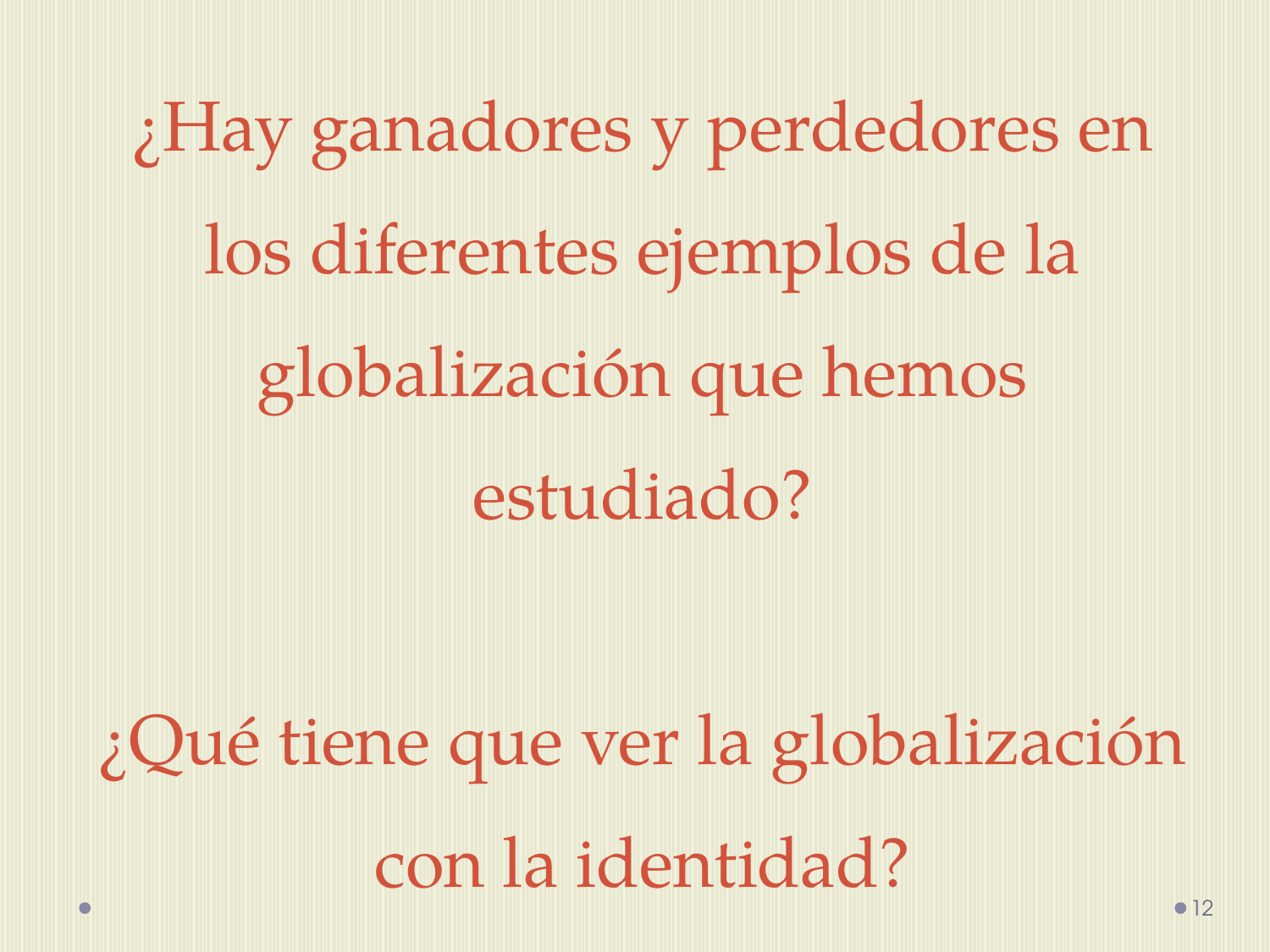

# ¿Hay ganadores y perdedores en los diferentes ejemplos de la globalización que hemos estudiado? ¿Qué tiene que ver la globalización con la identidad?
12